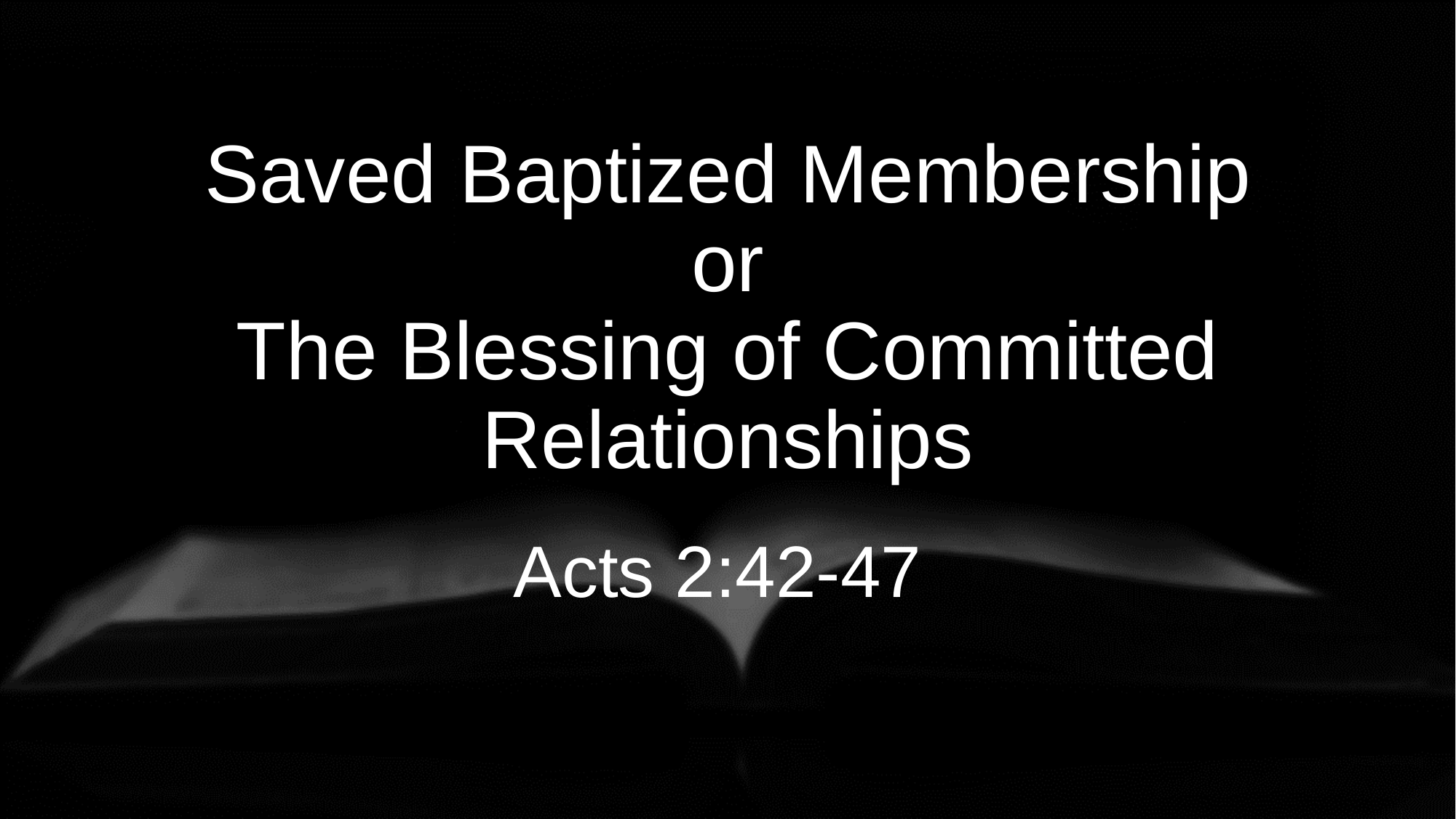

# Saved Baptized Membership or The Blessing of Committed Relationships
Acts 2:42-47